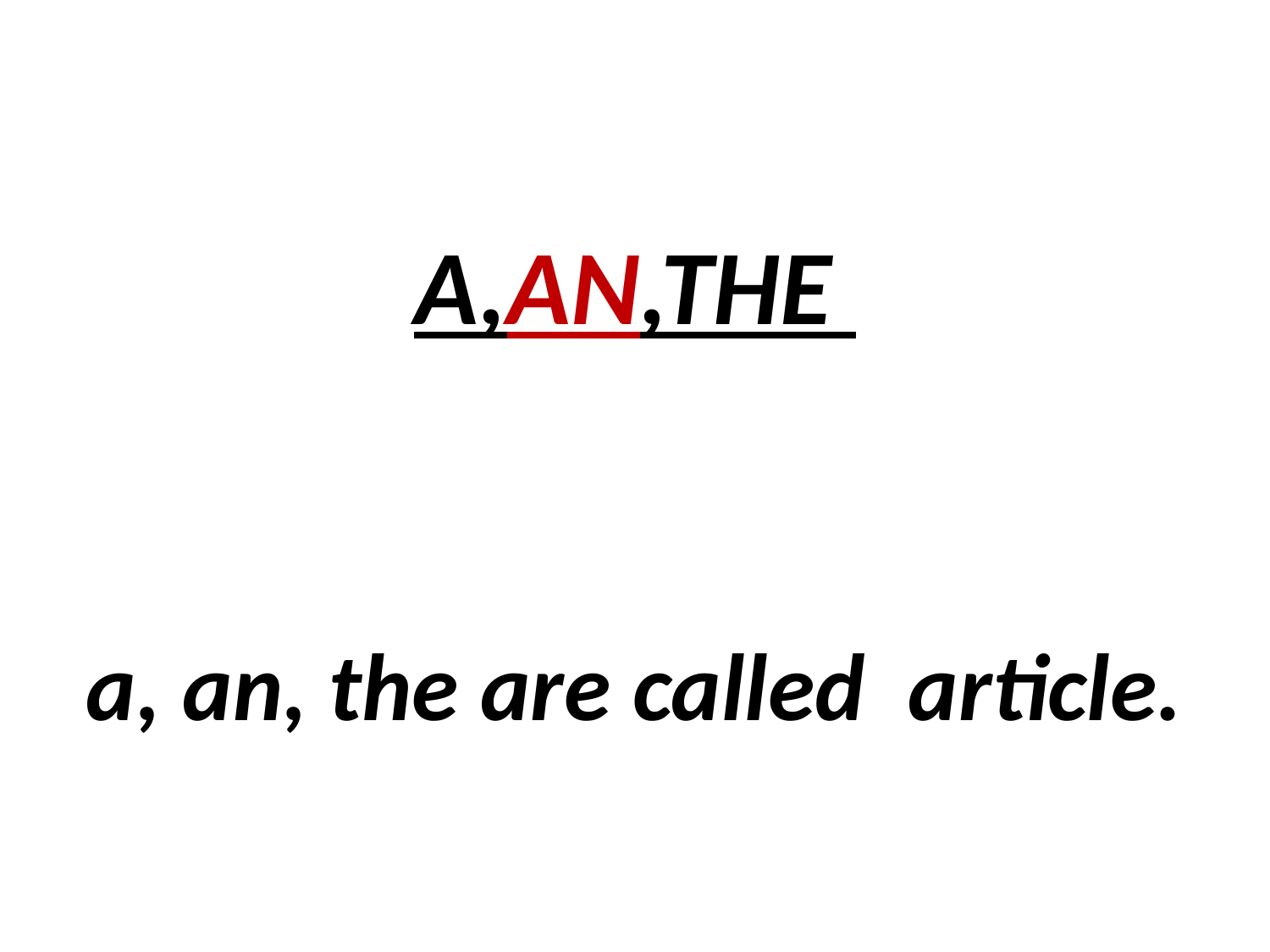

# A,AN,THE a, an, the are called  article.